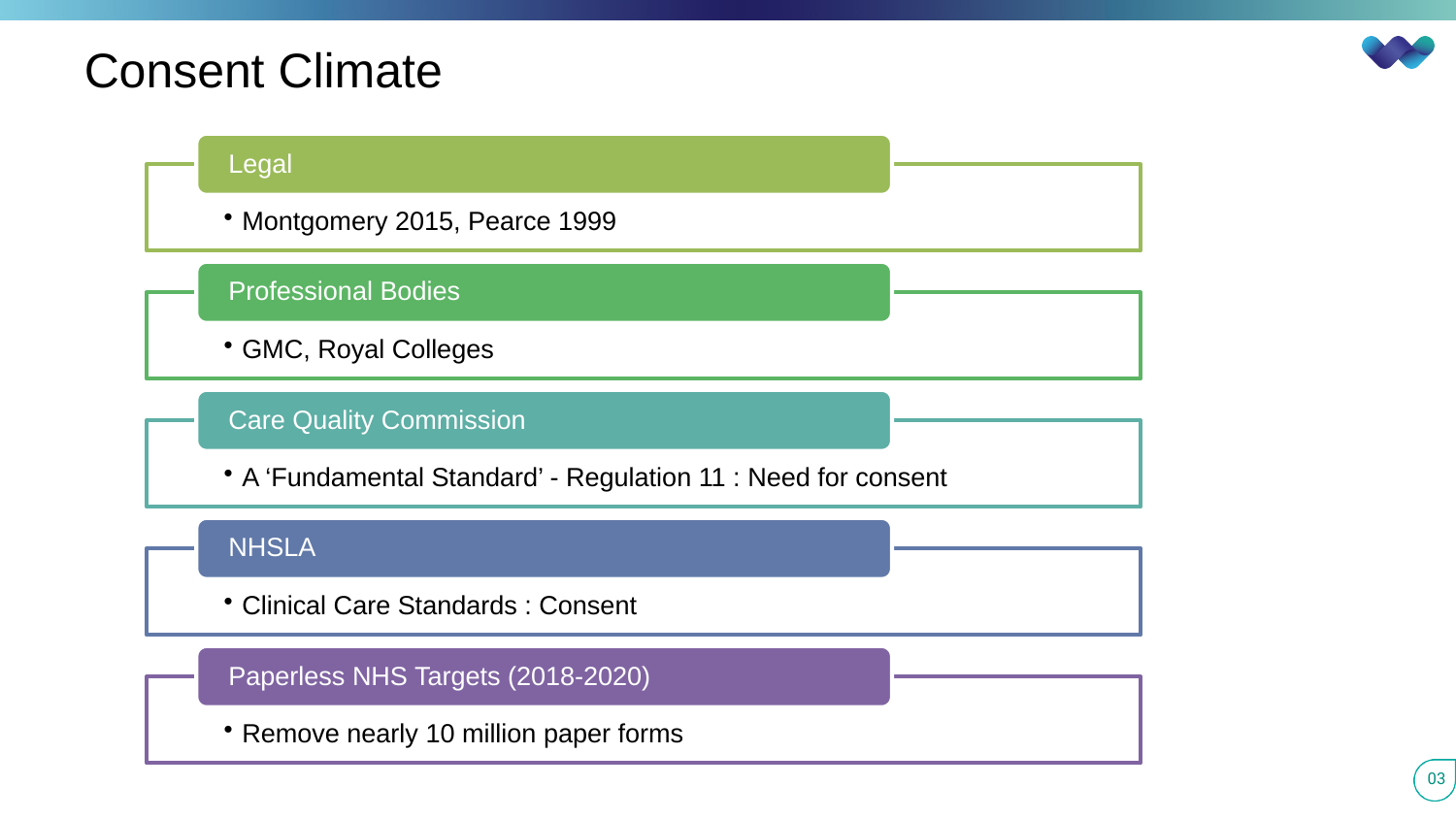

# Consent Climate
Montgomery 2015, Pearce 1999
Legal
GMC, Royal Colleges
Professional Bodies
A ‘Fundamental Standard’ - Regulation 11 : Need for consent
Care Quality Commission
Clinical Care Standards : Consent
NHSLA
Remove nearly 10 million paper forms
Paperless NHS Targets (2018-2020)
03